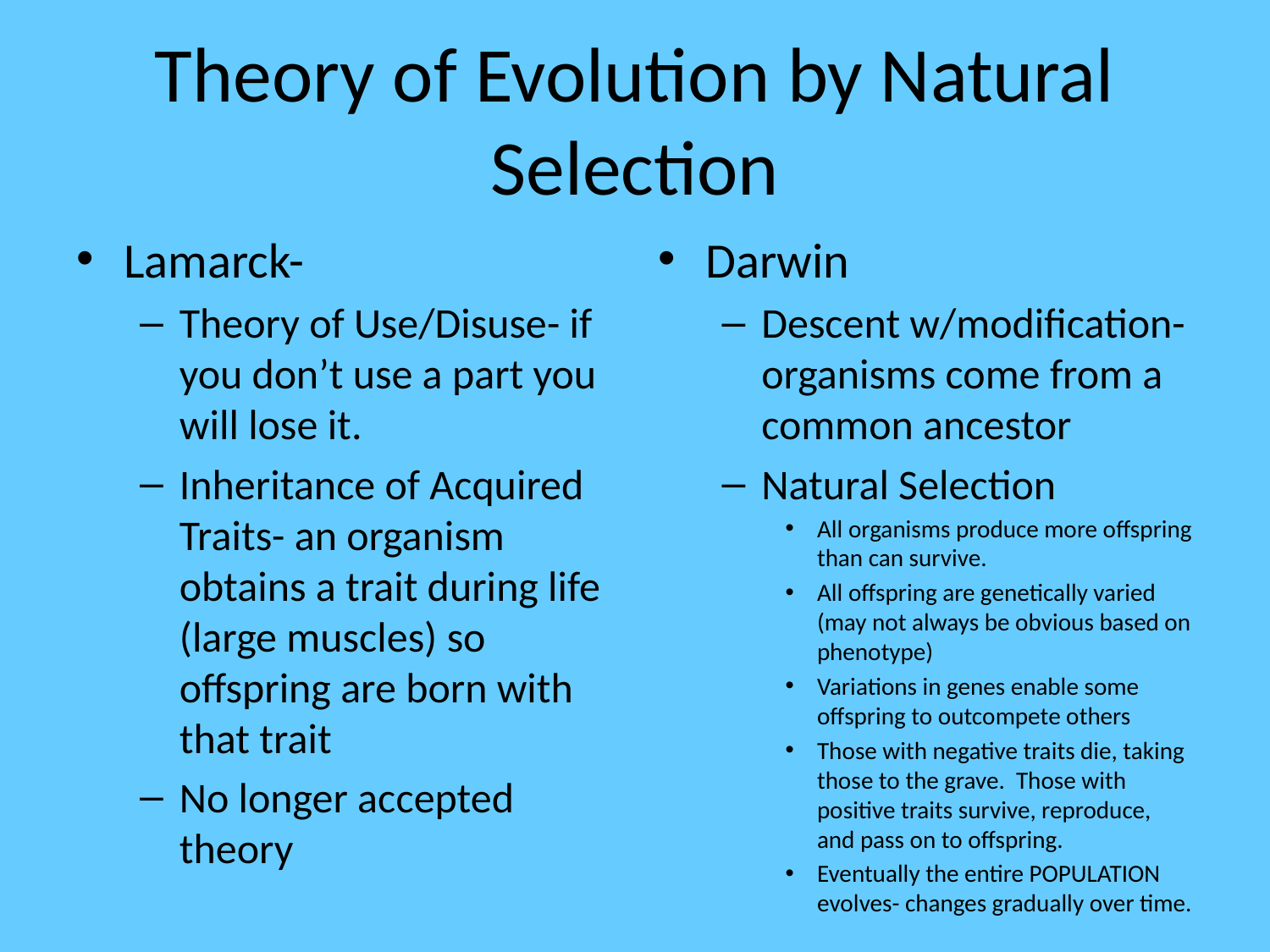

# Theory of Evolution by Natural Selection
Lamarck-
Theory of Use/Disuse- if you don’t use a part you will lose it.
Inheritance of Acquired Traits- an organism obtains a trait during life (large muscles) so offspring are born with that trait
No longer accepted theory
Darwin
Descent w/modification- organisms come from a common ancestor
Natural Selection
All organisms produce more offspring than can survive.
All offspring are genetically varied (may not always be obvious based on phenotype)
Variations in genes enable some offspring to outcompete others
Those with negative traits die, taking those to the grave.  Those with positive traits survive, reproduce, and pass on to offspring.
Eventually the entire POPULATION evolves- changes gradually over time.